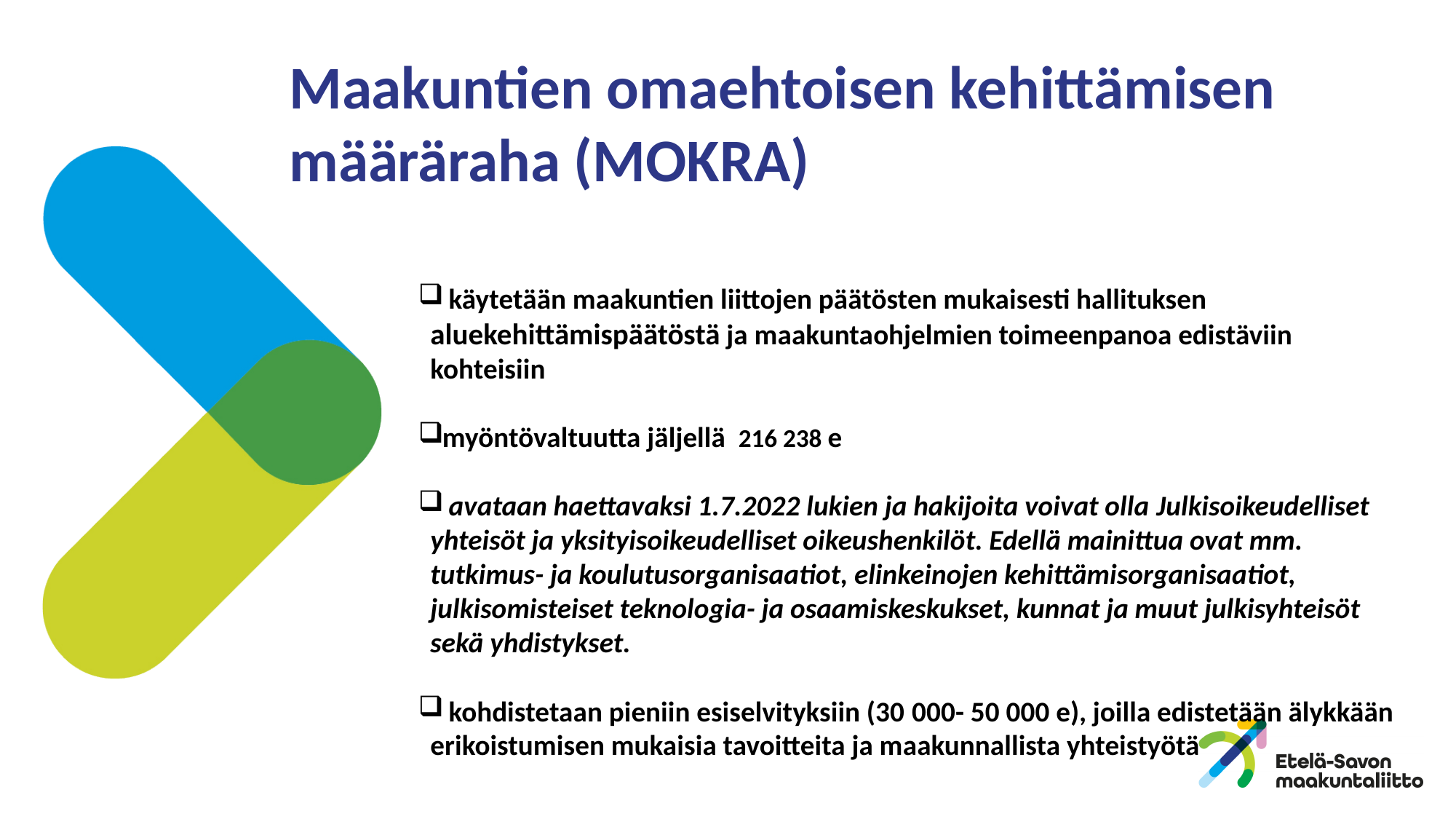

# Maakuntien omaehtoisen kehittämisen määräraha (MOKRA)
 käytetään maakuntien liittojen päätösten mukaisesti hallituksen aluekehittämispäätöstä ja maakuntaohjelmien toimeenpanoa edistäviin kohteisiin

myöntövaltuutta jäljellä  216 238 e

 avataan haettavaksi 1.7.2022 lukien ja hakijoita voivat olla Julkisoikeudelliset yhteisöt ja yksityisoikeudelliset oikeushenkilöt. Edellä mainittua ovat mm. tutkimus- ja koulutusorganisaatiot, elinkeinojen kehittämisorganisaatiot, julkisomisteiset teknologia- ja osaamiskeskukset, kunnat ja muut julkisyhteisöt sekä yhdistykset.

 kohdistetaan pieniin esiselvityksiin (30 000- 50 000 e), joilla edistetään älykkään erikoistumisen mukaisia tavoitteita ja maakunnallista yhteistyötä